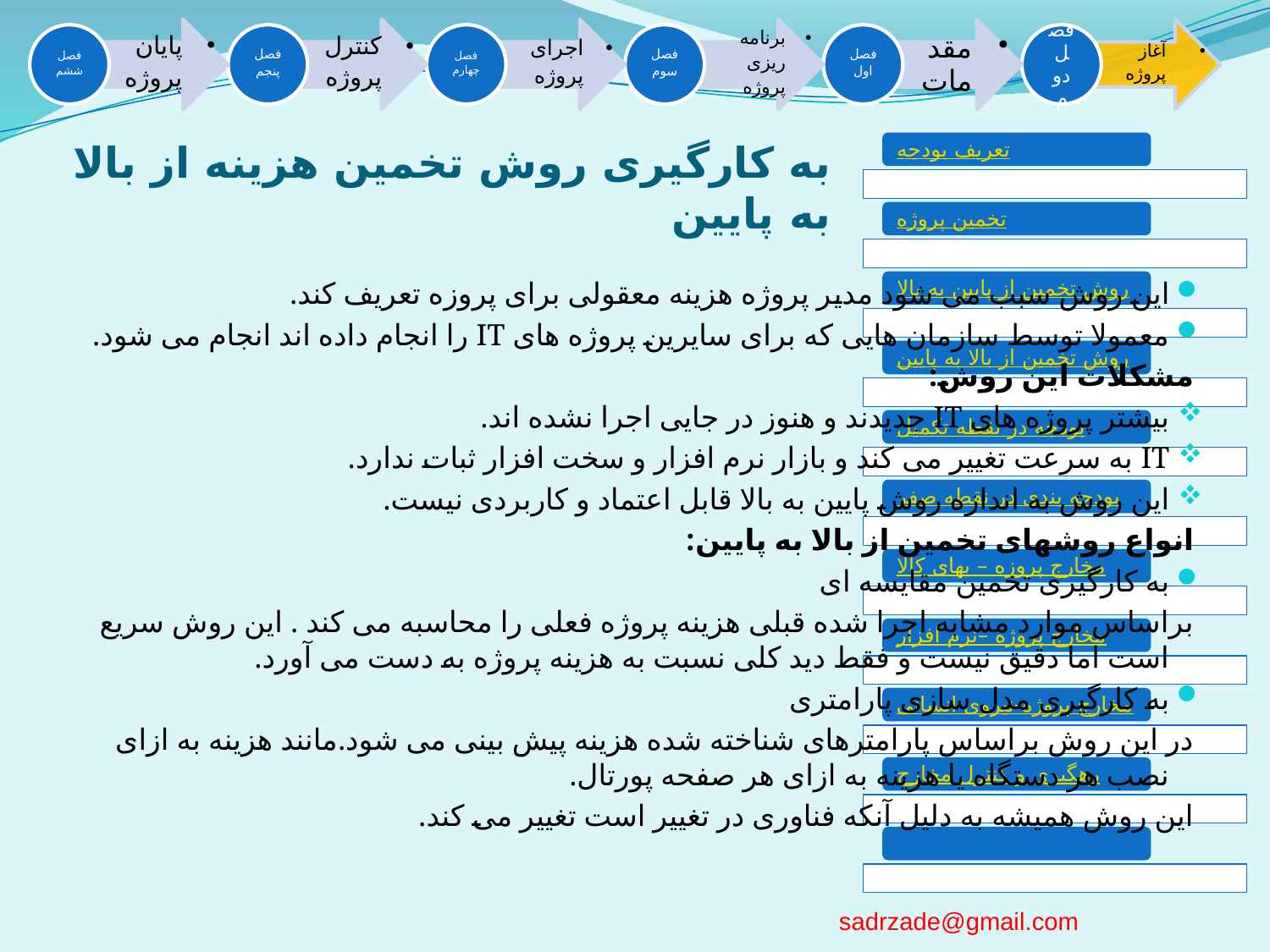

# به کارگیری روش تخمین هزینه از بالا به پایین
این روش سبب می شود مدیر پروژه هزینه معقولی برای پروزه تعریف کند.
معمولا توسط سازمان هایی که برای سایرین پروژه های IT را انجام داده اند انجام می شود.
مشکلات این روش:
بیشتر پروژه های IT جدیدند و هنوز در جایی اجرا نشده اند.
IT به سرعت تغییر می کند و بازار نرم افزار و سخت افزار ثبات ندارد.
این روش به اندازه روش پایین به بالا قابل اعتماد و کاربردی نیست.
انواع روشهای تخمین از بالا به پایین:
به کارگیری تخمین مقایسه ای
براساس موارد مشابه اجرا شده قبلی هزینه پروژه فعلی را محاسبه می کند . این روش سریع است اما دقیق نیست و فقط دید کلی نسبت به هزینه پروژه به دست می آورد.
به کارگیری مدل سازی پارامتری
در این روش براساس پارامترهای شناخته شده هزینه پیش بینی می شود.مانند هزینه به ازای نصب هر دستگاه یا هزینه به ازای هر صفحه پورتال.
این روش همیشه به دلیل آنکه فناوری در تغییر است تغییر می کند.